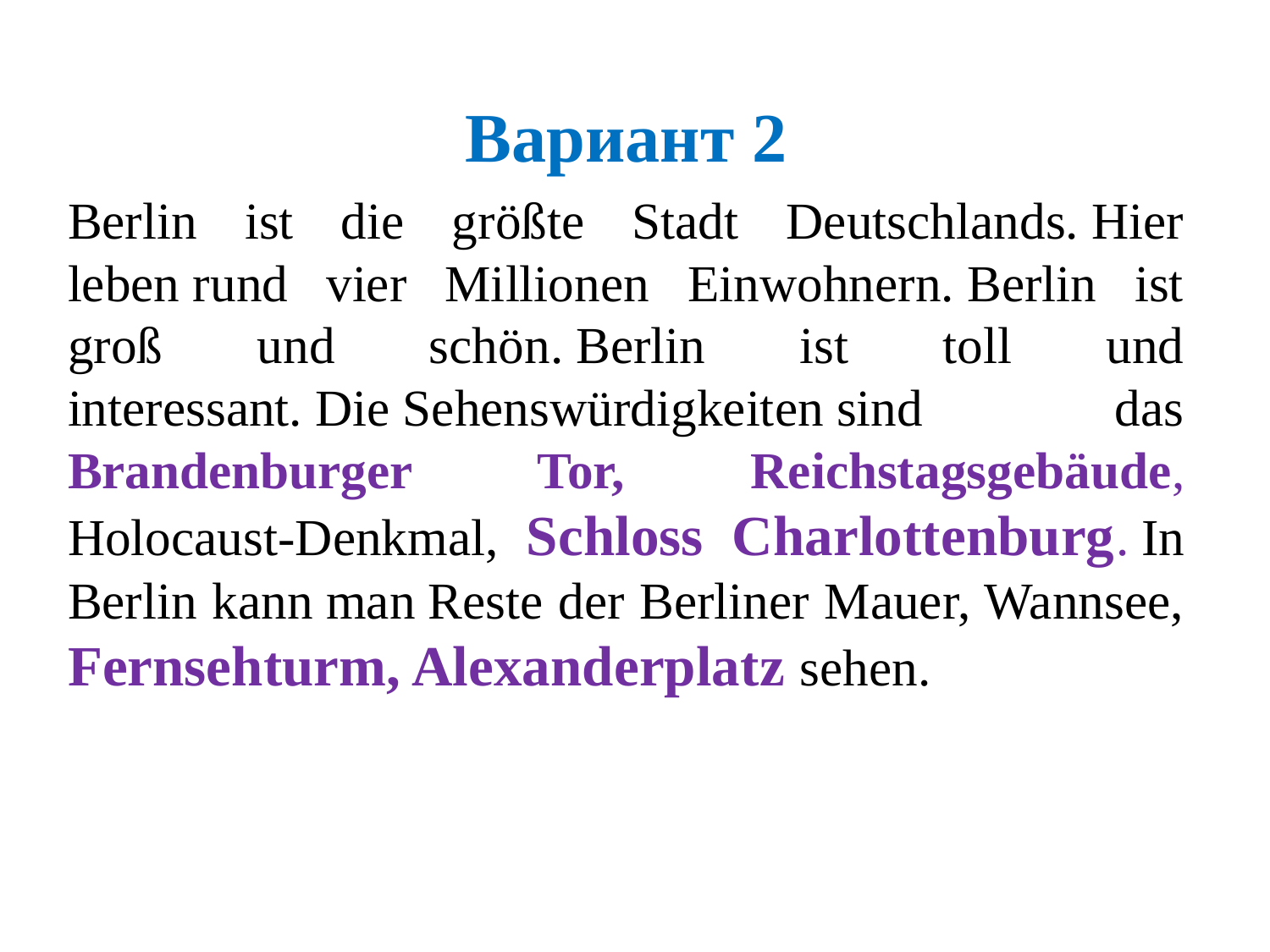

Вариант 2
Berlin ist die größte Stadt Deutschlands. Hier leben rund vier Millionen Einwohnern. Berlin ist groß und schön. Berlin ist toll und interessant. Die Sehenswürdigkeiten sind das Brandenburger Tor, Reichstagsgebäude, Holocaust-Denkmal, Schloss Charlottenburg. In Berlin kann man Reste der Berliner Mauer, Wannsee, Fernsehturm, Alexanderplatz sehen.